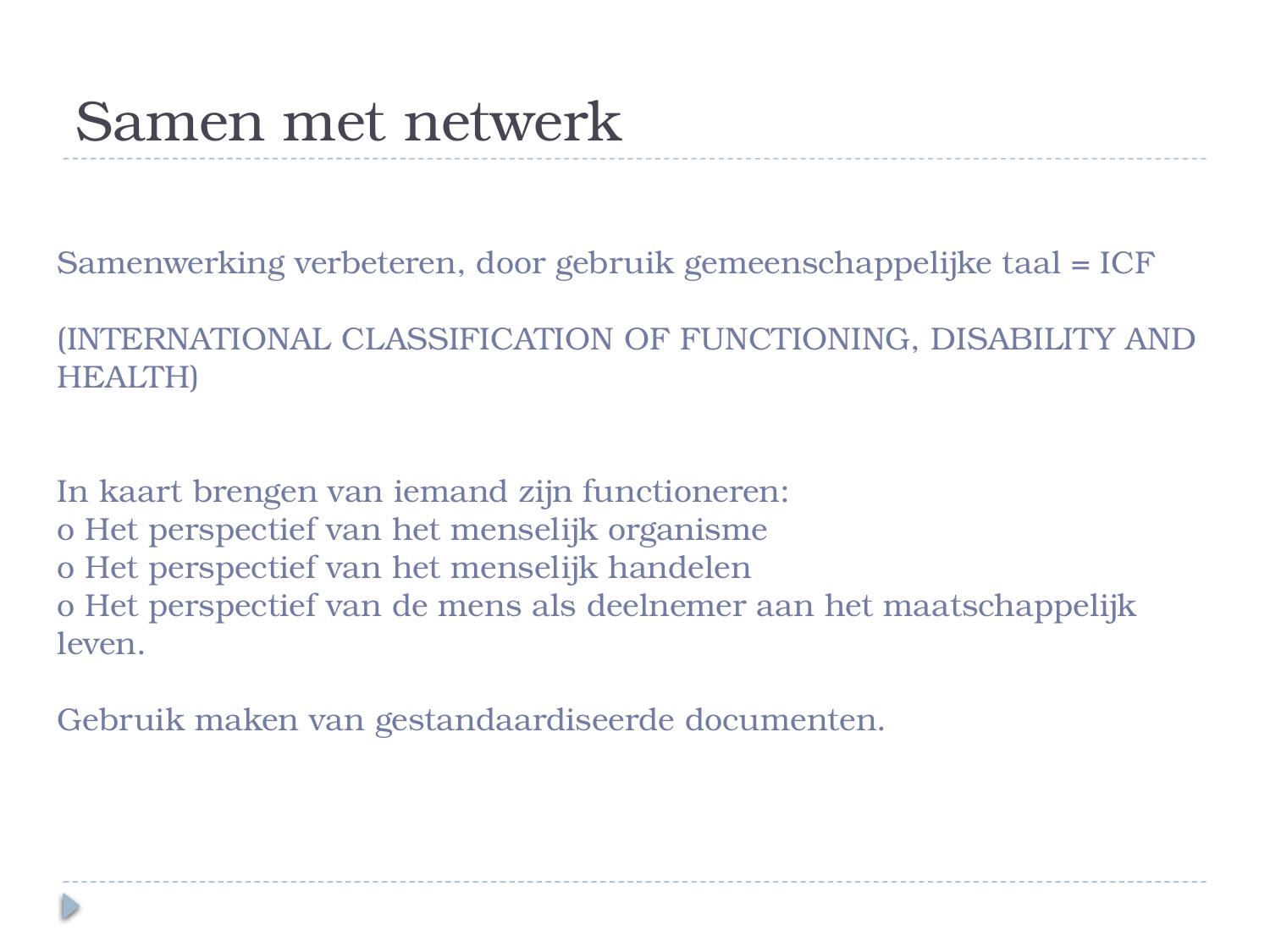

# Samen met netwerk
Samenwerking verbeteren, door gebruik gemeenschappelijke taal = ICF

(INTERNATIONAL CLASSIFICATION OF FUNCTIONING, DISABILITY AND HEALTH)

In kaart brengen van iemand zijn functioneren:
o Het perspectief van het menselijk organisme
o Het perspectief van het menselijk handelen
o Het perspectief van de mens als deelnemer aan het maatschappelijk leven.

Gebruik maken van gestandaardiseerde documenten.